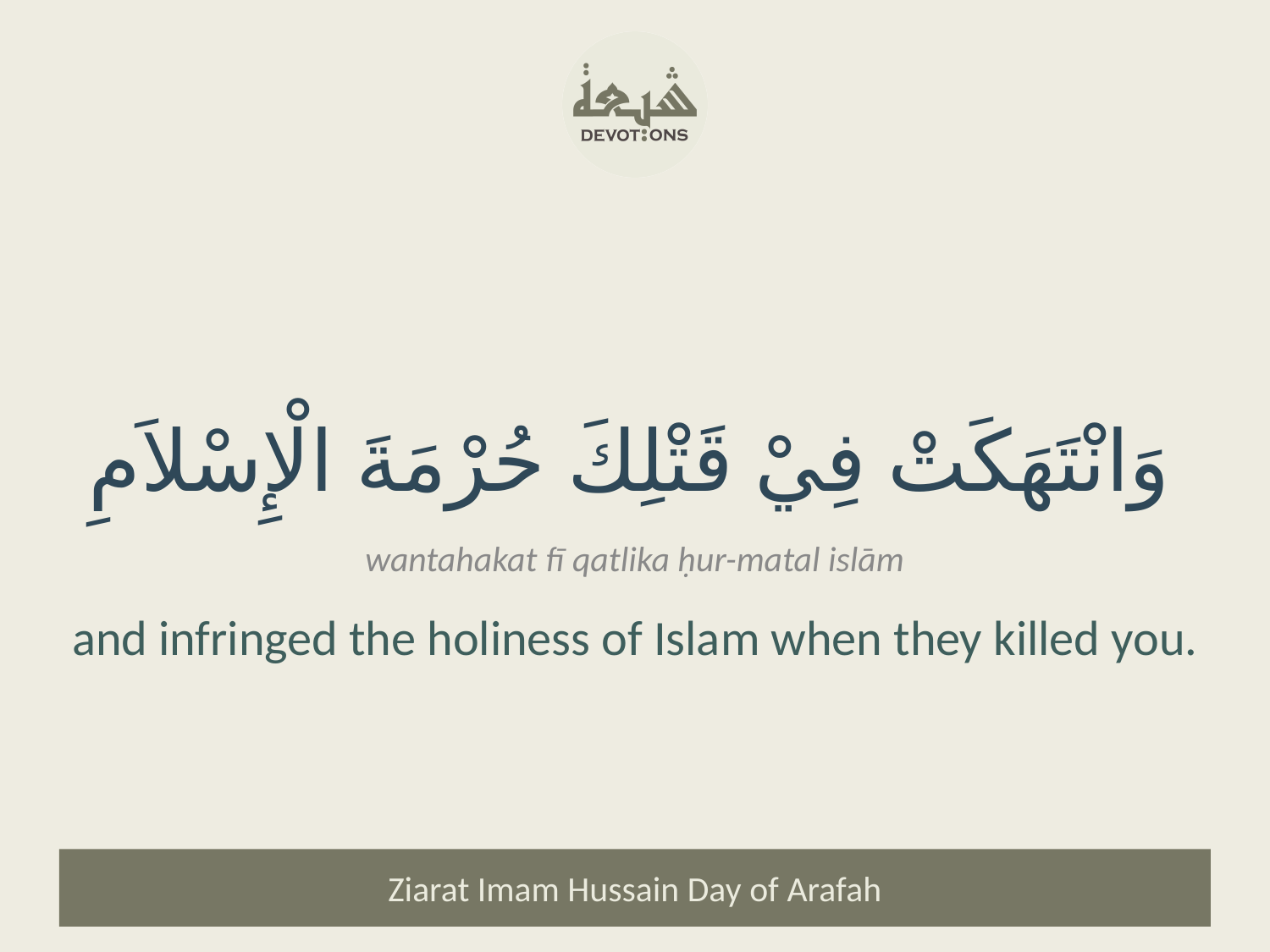

وَانْتَهَكَتْ فِيْ قَتْلِكَ حُرْمَةَ الْإِسْلاَمِ
wantahakat fī qatlika ḥur-matal islām
and infringed the holiness of Islam when they killed you.
Ziarat Imam Hussain Day of Arafah